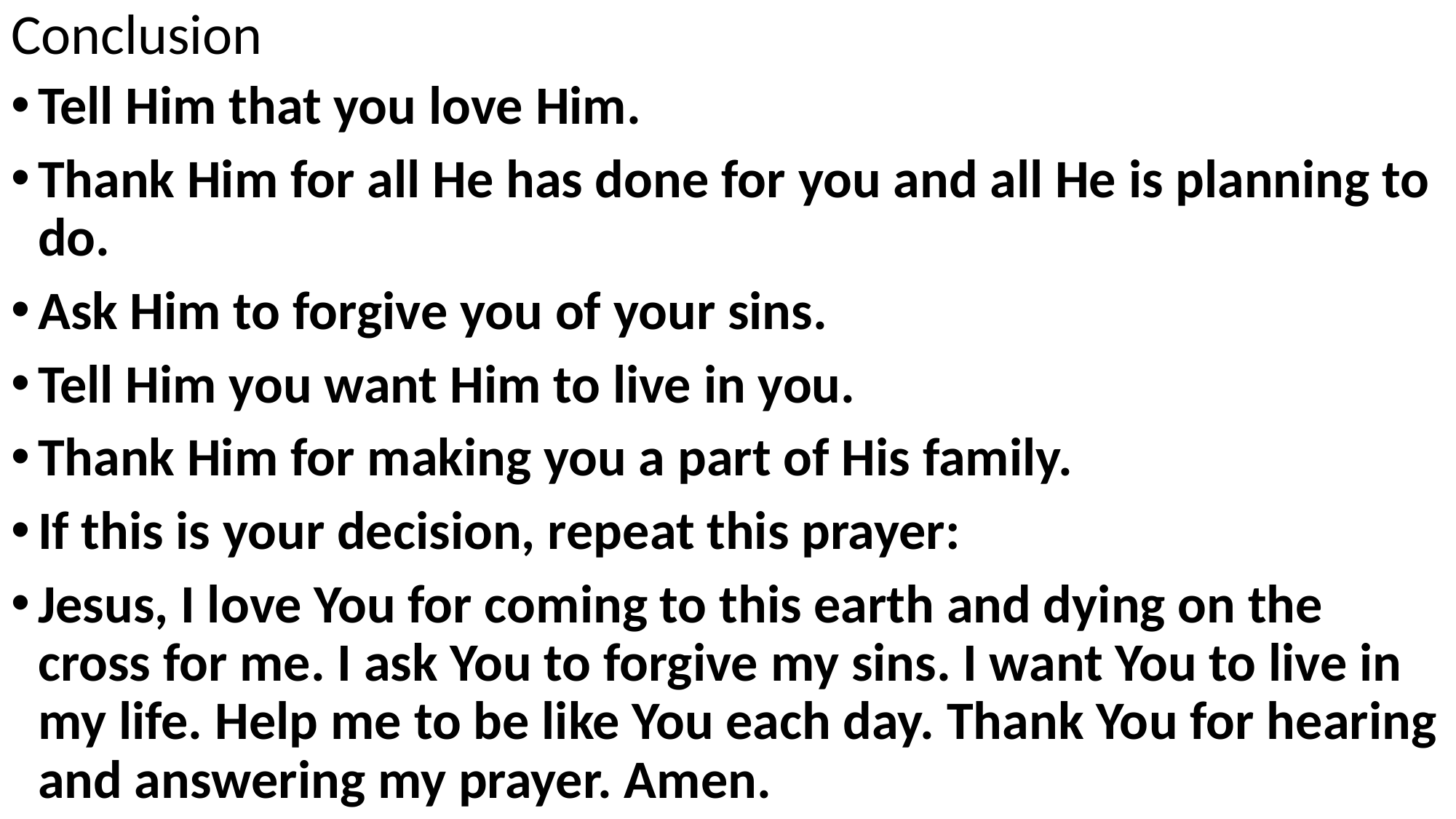

# Conclusion
Tell Him that you love Him.
Thank Him for all He has done for you and all He is planning to do.
Ask Him to forgive you of your sins.
Tell Him you want Him to live in you.
Thank Him for making you a part of His family.
If this is your decision, repeat this prayer:
Jesus, I love You for coming to this earth and dying on the cross for me. I ask You to forgive my sins. I want You to live in my life. Help me to be like You each day. Thank You for hearing and answering my prayer. Amen.